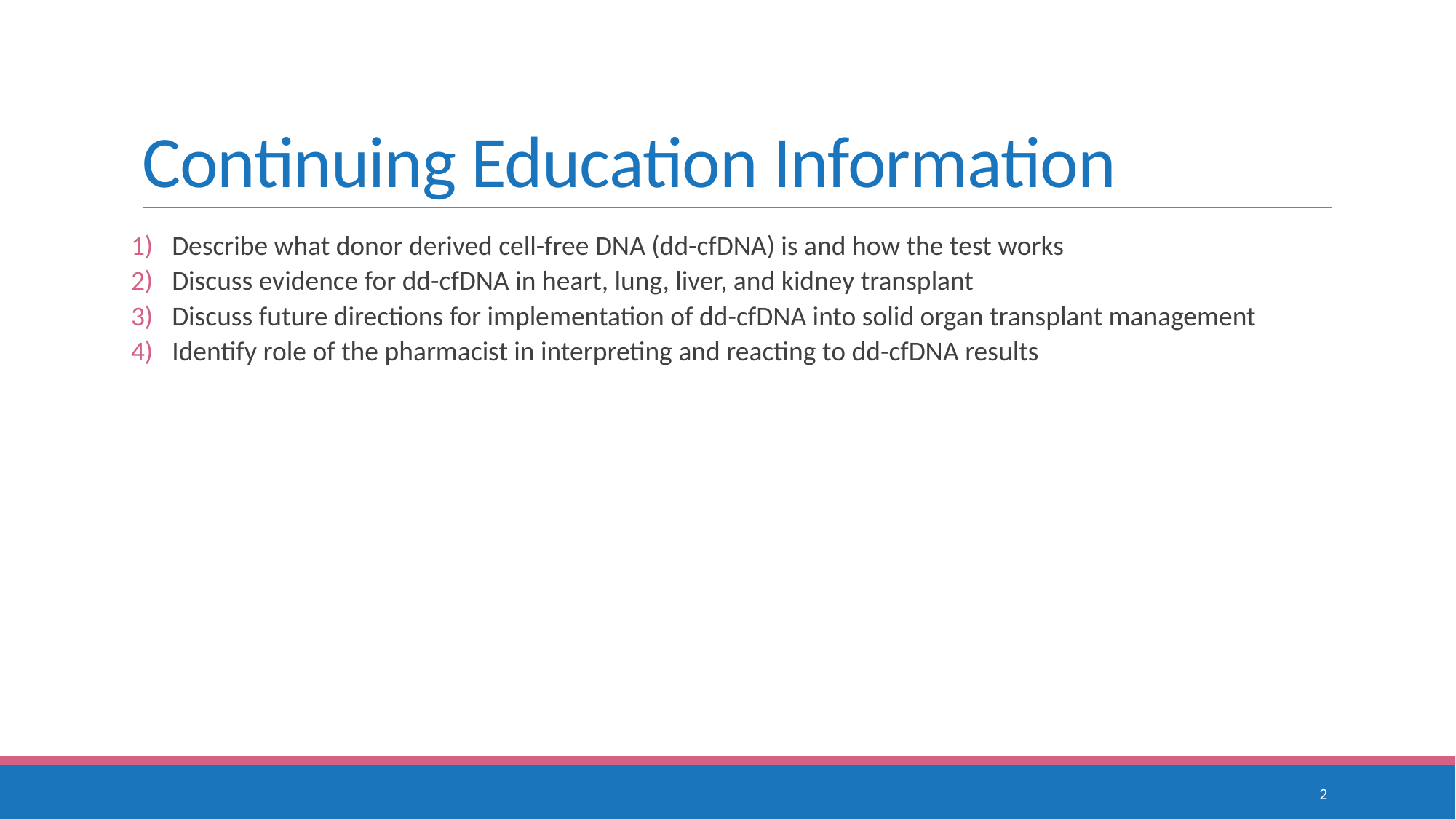

# Continuing Education Information
Describe what donor derived cell-free DNA (dd-cfDNA) is and how the test works
Discuss evidence for dd-cfDNA in heart, lung, liver, and kidney transplant
Discuss future directions for implementation of dd-cfDNA into solid organ transplant management
Identify role of the pharmacist in interpreting and reacting to dd-cfDNA results

2